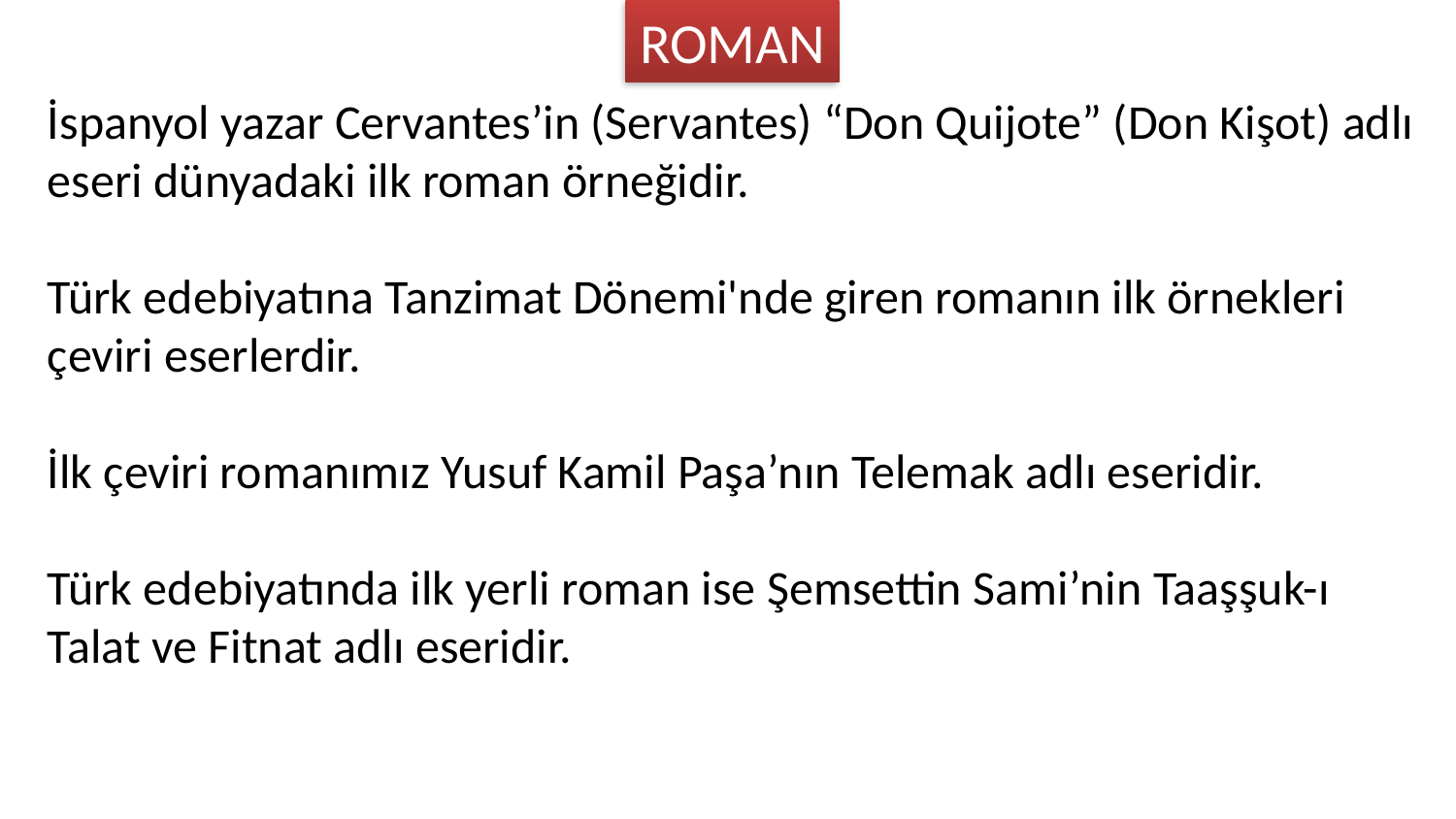

ROMAN
İspanyol yazar Cervantes’in (Servantes) “Don Quijote” (Don Kişot) adlı eseri dünyadaki ilk roman örneğidir.

Türk edebiyatına Tanzimat Dönemi'nde giren romanın ilk örnekleri çeviri eserlerdir.

İlk çeviri romanımız Yusuf Kamil Paşa’nın Telemak adlı eseridir.

Türk edebiyatında ilk yerli roman ise Şemsettin Sami’nin Taaşşuk-ı Talat ve Fitnat adlı eseridir.